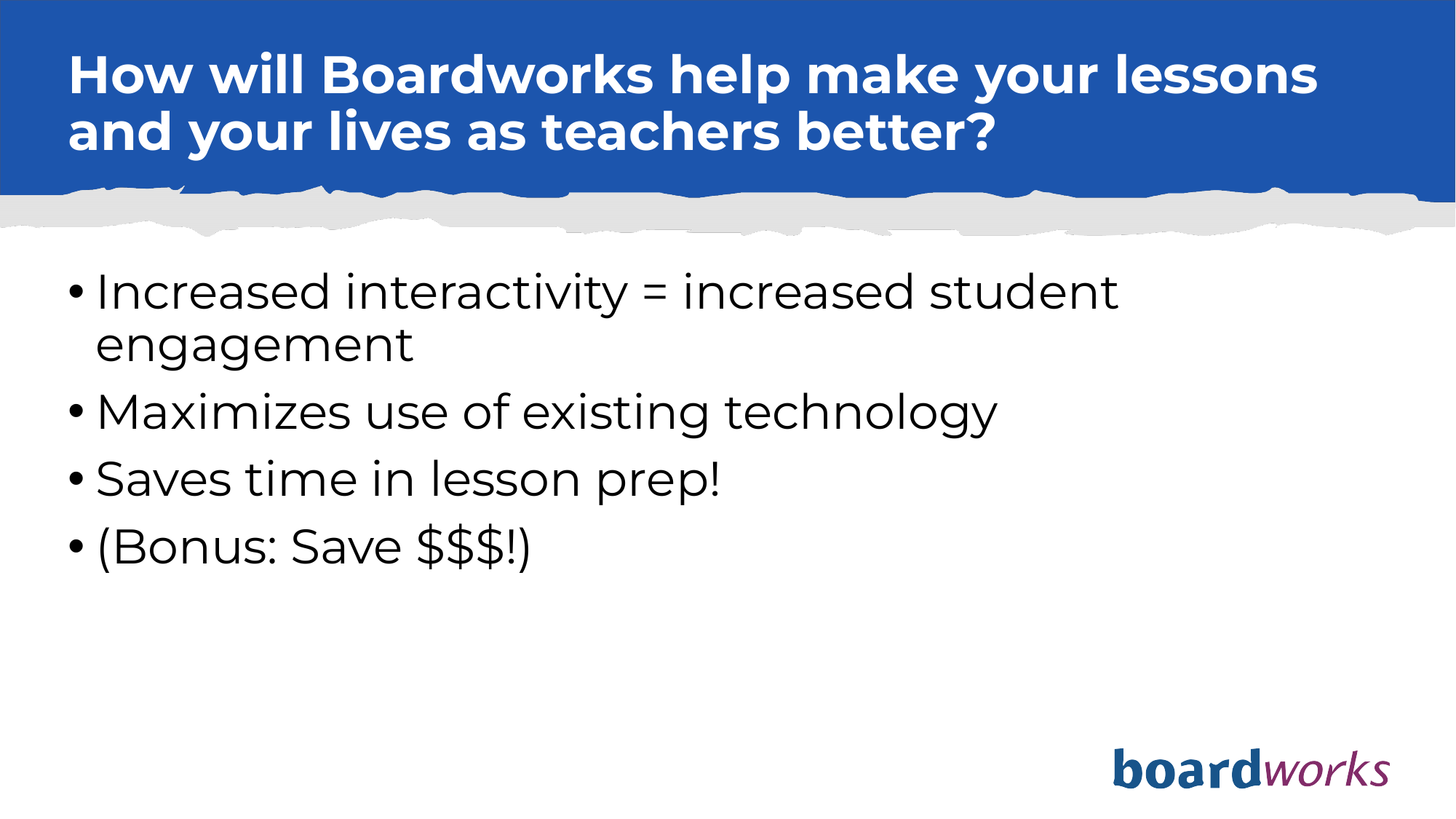

# How will Boardworks help make your lessons and your lives as teachers better?
Increased interactivity = increased student engagement
Maximizes use of existing technology
Saves time in lesson prep!
(Bonus: Save $$$!)